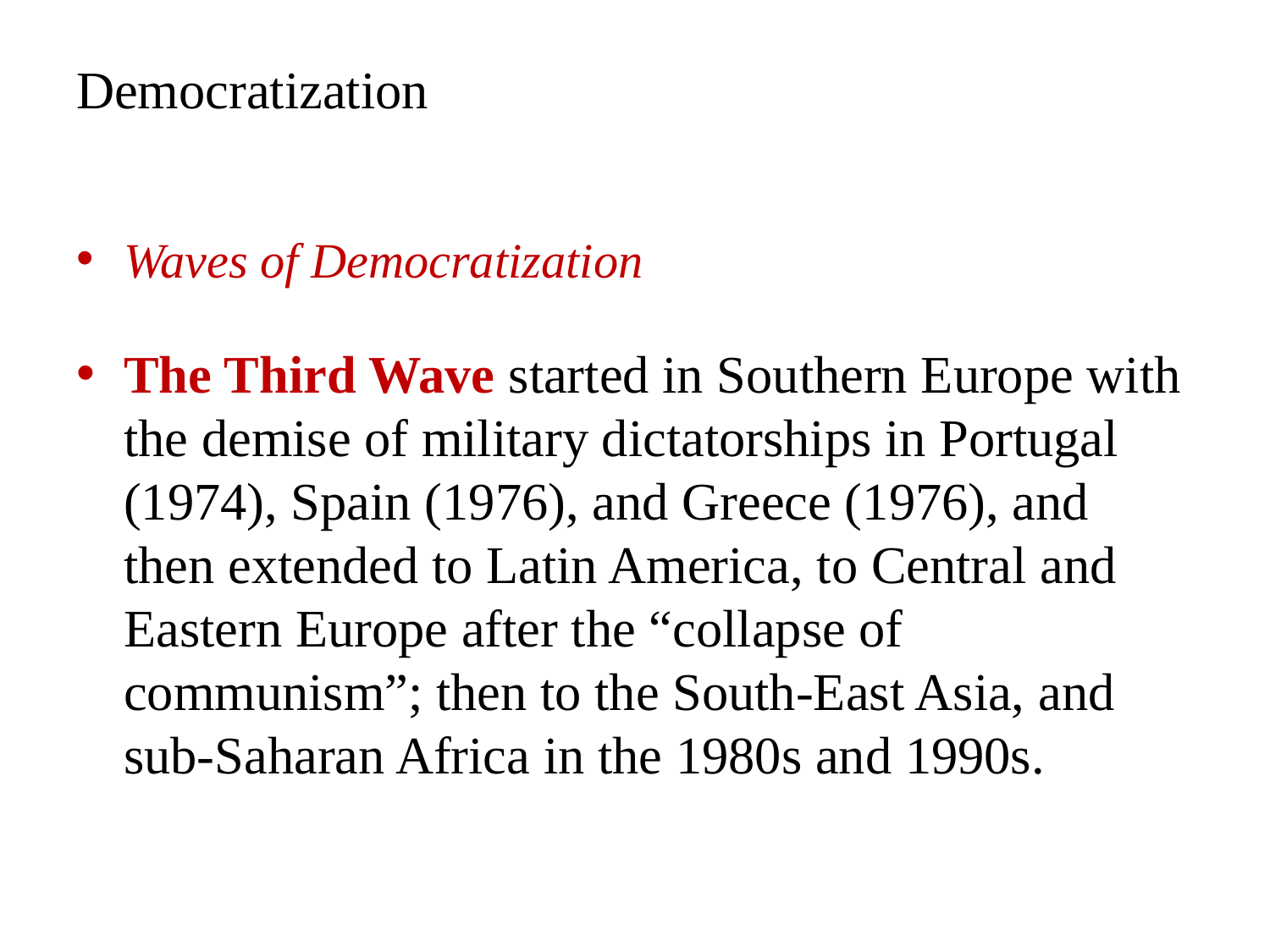

# Democratization
Waves of Democratization

The Third Wave started in Southern Europe with the demise of military dictatorships in Portugal (1974), Spain (1976), and Greece (1976), and then extended to Latin America, to Central and Eastern Europe after the “collapse of communism”; then to the South-East Asia, and sub-Saharan Africa in the 1980s and 1990s.